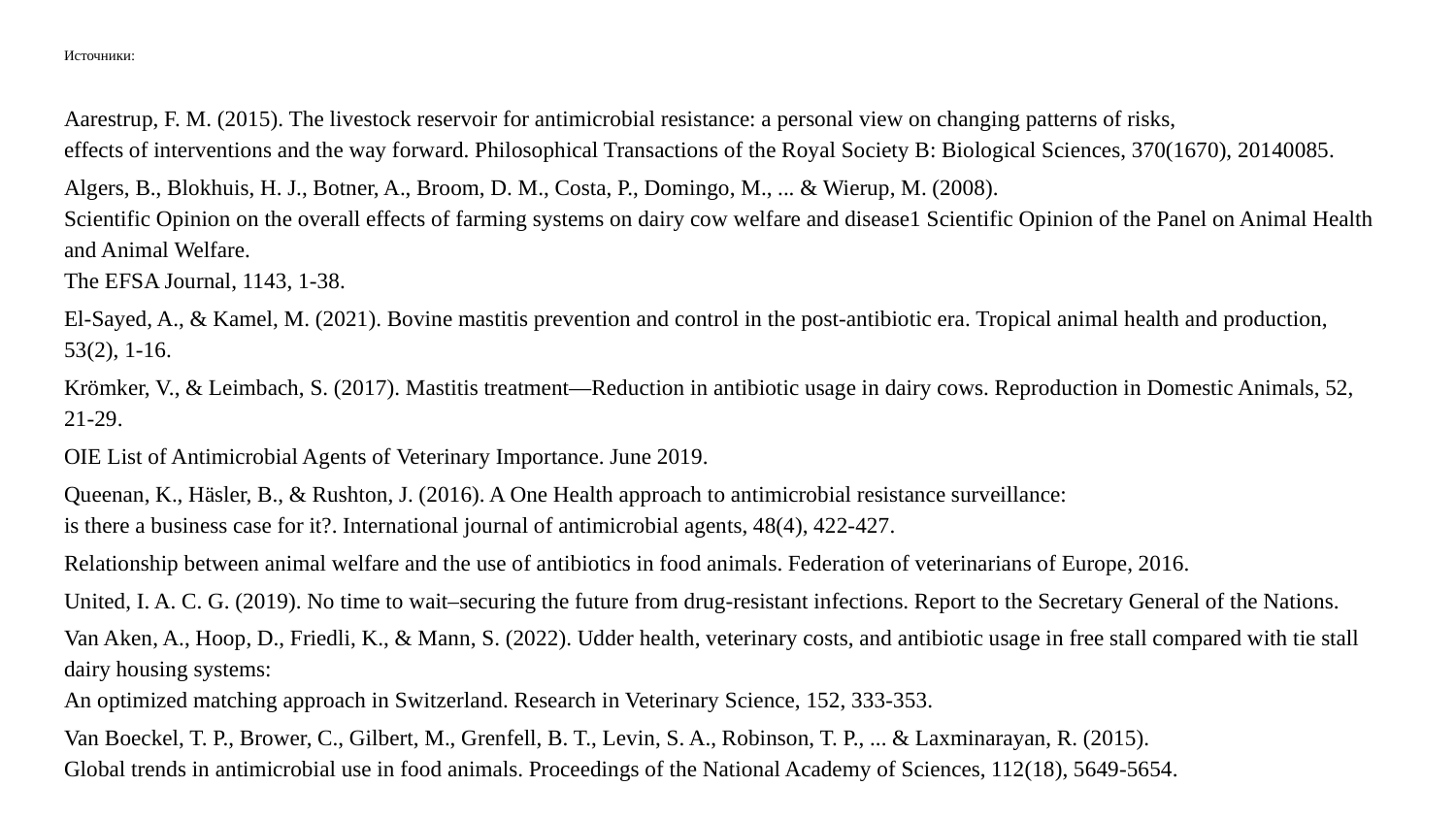

# Источники:
Aarestrup, F. M. (2015). The livestock reservoir for antimicrobial resistance: a personal view on changing patterns of risks,
effects of interventions and the way forward. Philosophical Transactions of the Royal Society B: Biological Sciences, 370(1670), 20140085.
Algers, B., Blokhuis, H. J., Botner, A., Broom, D. M., Costa, P., Domingo, M., ... & Wierup, M. (2008).
Scientific Opinion on the overall effects of farming systems on dairy cow welfare and disease1 Scientific Opinion of the Panel on Animal Health and Animal Welfare.
The EFSA Journal, 1143, 1-38.
El-Sayed, A., & Kamel, M. (2021). Bovine mastitis prevention and control in the post-antibiotic era. Tropical animal health and production, 53(2), 1-16.
Krömker, V., & Leimbach, S. (2017). Mastitis treatment—Reduction in antibiotic usage in dairy cows. Reproduction in Domestic Animals, 52, 21-29.
OIE List of Antimicrobial Agents of Veterinary Importance. June 2019.
Queenan, K., Häsler, B., & Rushton, J. (2016). A One Health approach to antimicrobial resistance surveillance:
is there a business case for it?. International journal of antimicrobial agents, 48(4), 422-427.
Relationship between animal welfare and the use of antibiotics in food animals. Federation of veterinarians of Europe, 2016.
United, I. A. C. G. (2019). No time to wait–securing the future from drug-resistant infections. Report to the Secretary General of the Nations.
Van Aken, A., Hoop, D., Friedli, K., & Mann, S. (2022). Udder health, veterinary costs, and antibiotic usage in free stall compared with tie stall dairy housing systems:
An optimized matching approach in Switzerland. Research in Veterinary Science, 152, 333-353.
Van Boeckel, T. P., Brower, C., Gilbert, M., Grenfell, B. T., Levin, S. A., Robinson, T. P., ... & Laxminarayan, R. (2015).
Global trends in antimicrobial use in food animals. Proceedings of the National Academy of Sciences, 112(18), 5649-5654.